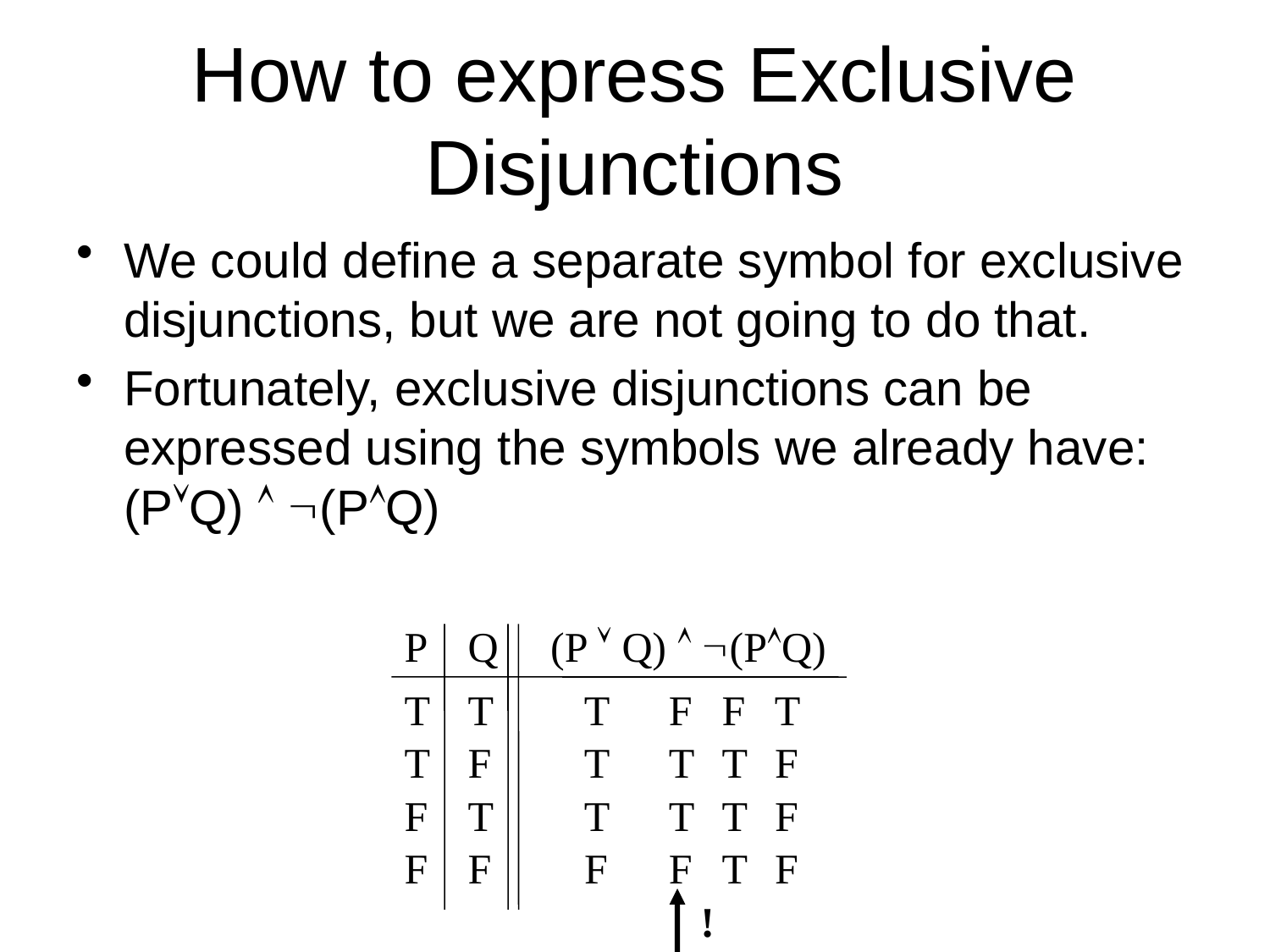

# How to express Exclusive Disjunctions
We could define a separate symbol for exclusive disjunctions, but we are not going to do that.
Fortunately, exclusive disjunctions can be expressed using the symbols we already have: (P∨Q) ∧ ¬(P∧Q)
P
Q
(P ∨ Q) ∧ ¬(P∧Q)

T
T
T
F
F
T
T
F
T
T
T
F
F
T
T
T
T
F
F
F
F
F
T
F

!